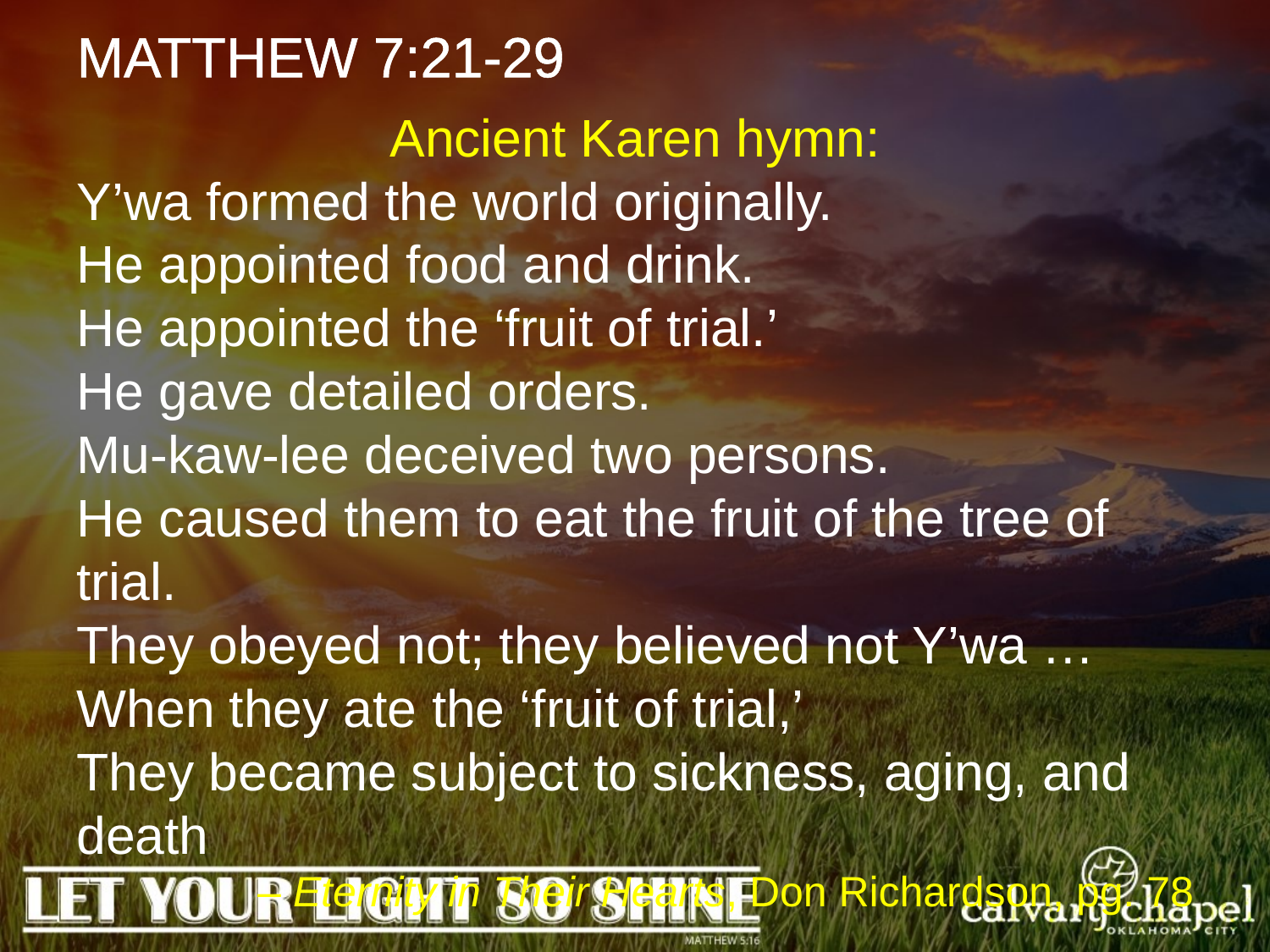

MATTHEW 7:21-29
Ancient Karen hymn:
Y’wa formed the world originally.
He appointed food and drink.
He appointed the ‘fruit of trial.’
He gave detailed orders.
Mu-kaw-lee deceived two persons.
He caused them to eat the fruit of the tree of trial.
They obeyed not; they believed not Y’wa …
When they ate the ‘fruit of trial,’
They became subject to sickness, aging, and death
– Eternity in Their Hearts, Don Richardson, pg. 78